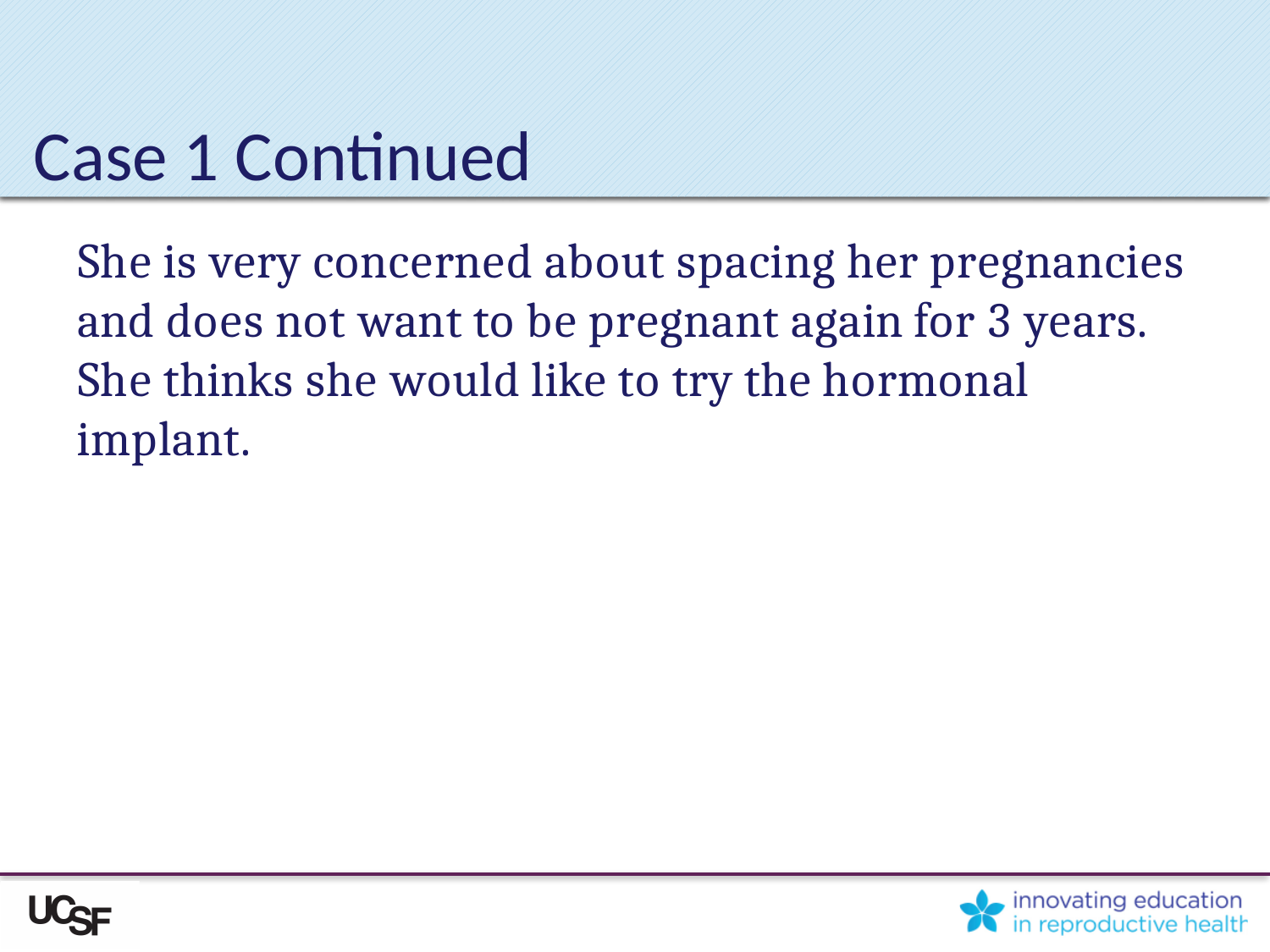

# Case 1 Continued
She is very concerned about spacing her pregnancies and does not want to be pregnant again for 3 years. She thinks she would like to try the hormonal implant.